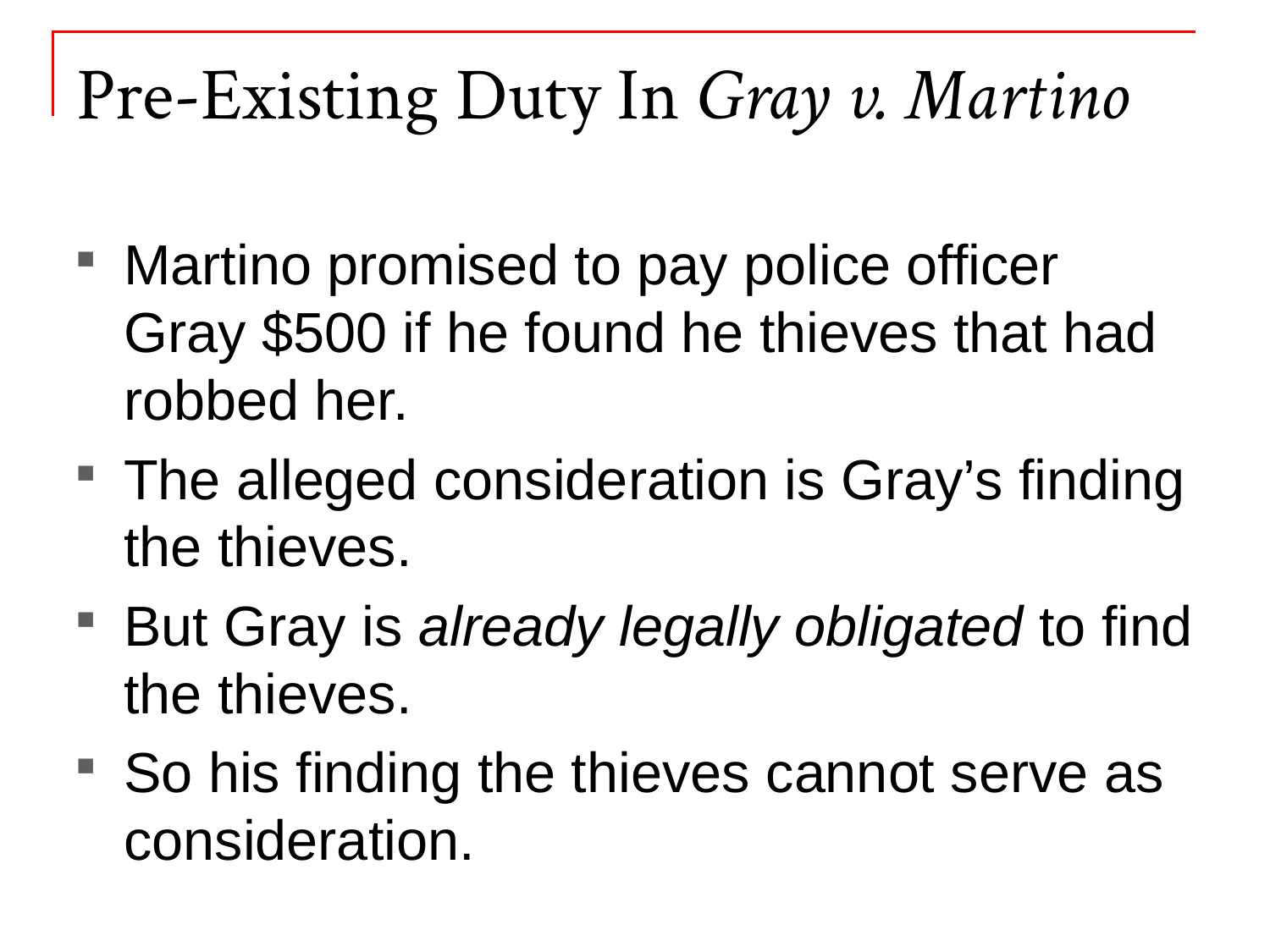

# Pre-Existing Duty In Gray v. Martino
Martino promised to pay police officer Gray $500 if he found he thieves that had robbed her.
The alleged consideration is Gray’s finding the thieves.
But Gray is already legally obligated to find the thieves.
So his finding the thieves cannot serve as consideration.